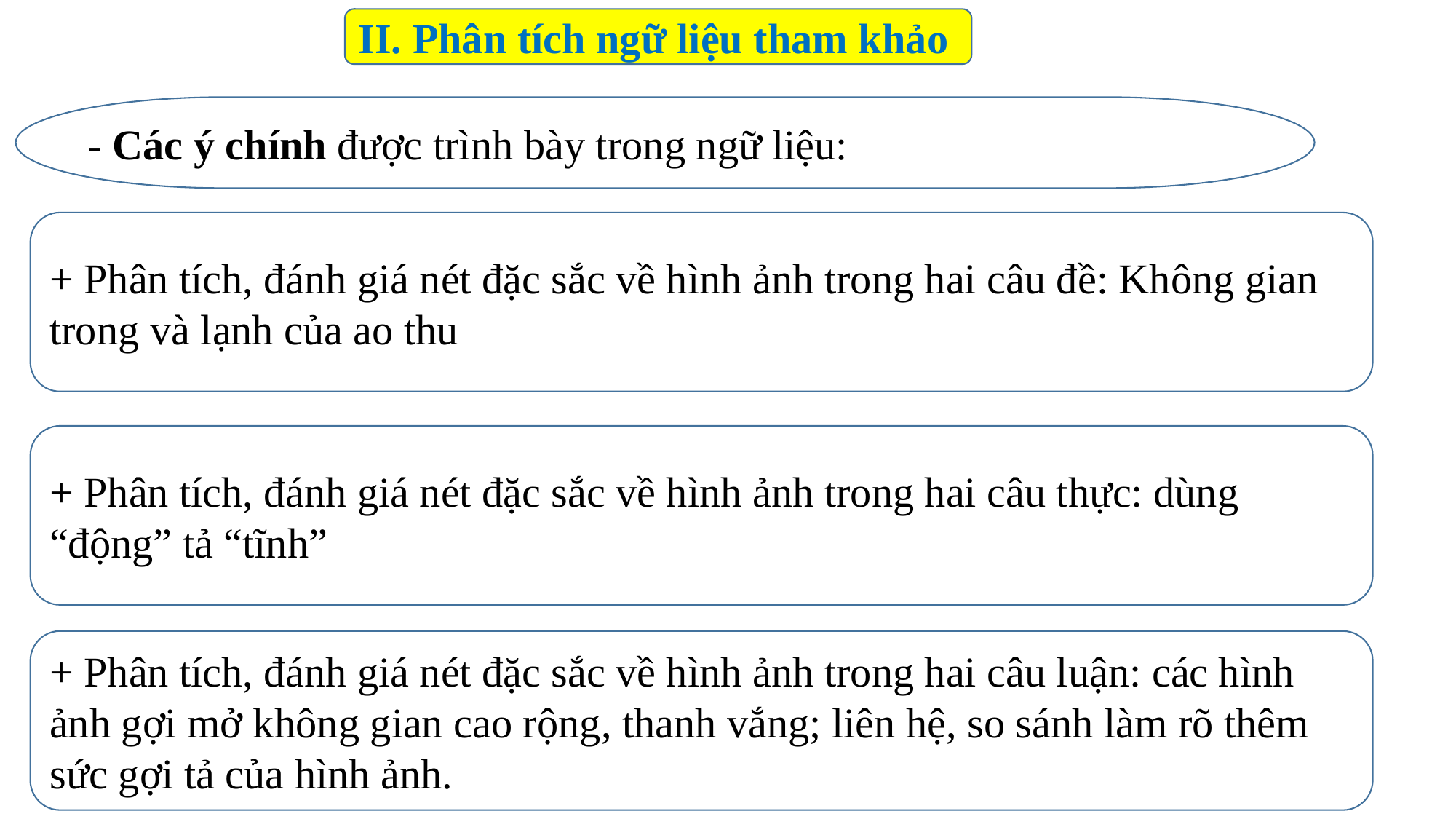

II. Phân tích ngữ liệu tham khảo
- Các ý chính được trình bày trong ngữ liệu:
+ Phân tích, đánh giá nét đặc sắc về hình ảnh trong hai câu đề: Không gian trong và lạnh của ao thu
+ Phân tích, đánh giá nét đặc sắc về hình ảnh trong hai câu thực: dùng “động” tả “tĩnh”
+ Phân tích, đánh giá nét đặc sắc về hình ảnh trong hai câu luận: các hình ảnh gợi mở không gian cao rộng, thanh vắng; liên hệ, so sánh làm rõ thêm sức gợi tả của hình ảnh.